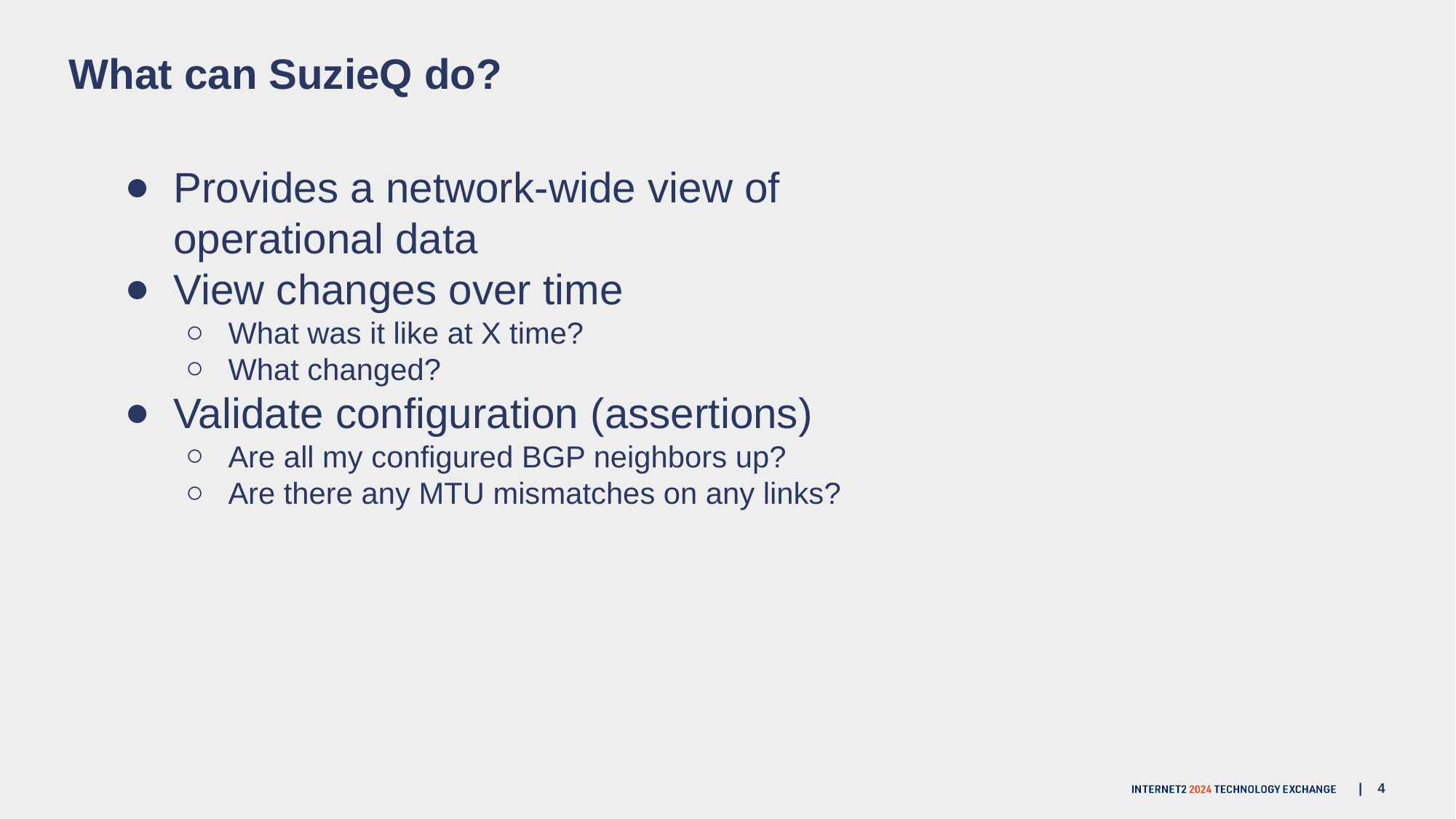

# What can SuzieQ do?
Provides a network-wide view of operational data
View changes over time
What was it like at X time?
What changed?
Validate configuration (assertions)
Are all my configured BGP neighbors up?
Are there any MTU mismatches on any links?